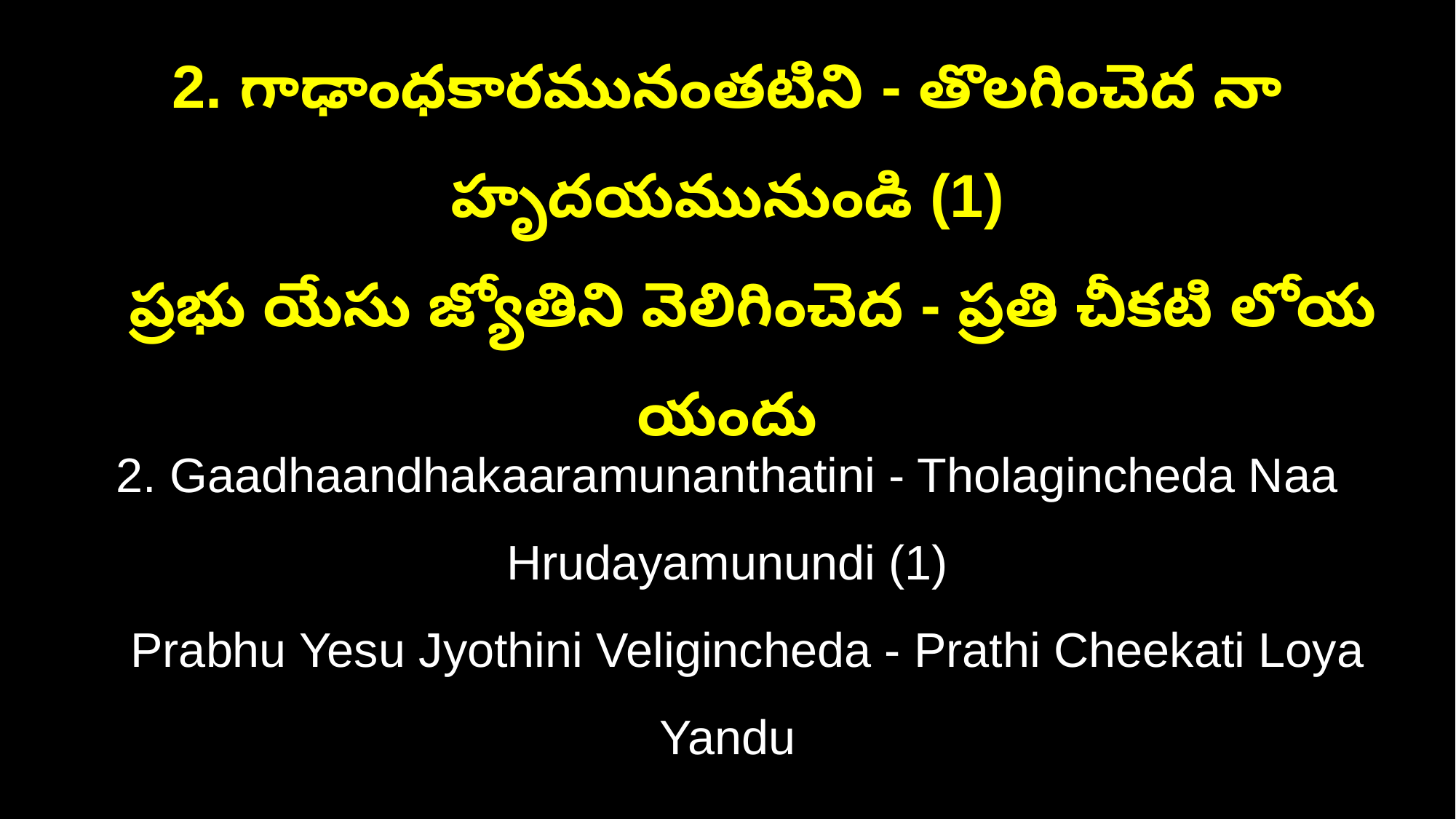

2. గాఢాంధకారమునంతటిని - తొలగించెద నా హృదయమునుండి (1)
   ప్రభు యేసు జ్యోతిని వెలిగించెద - ప్రతి చీకటి లోయ యందు
2. Gaadhaandhakaaramunanthatini - Tholagincheda Naa Hrudayamunundi (1)
   Prabhu Yesu Jyothini Veligincheda - Prathi Cheekati Loya Yandu